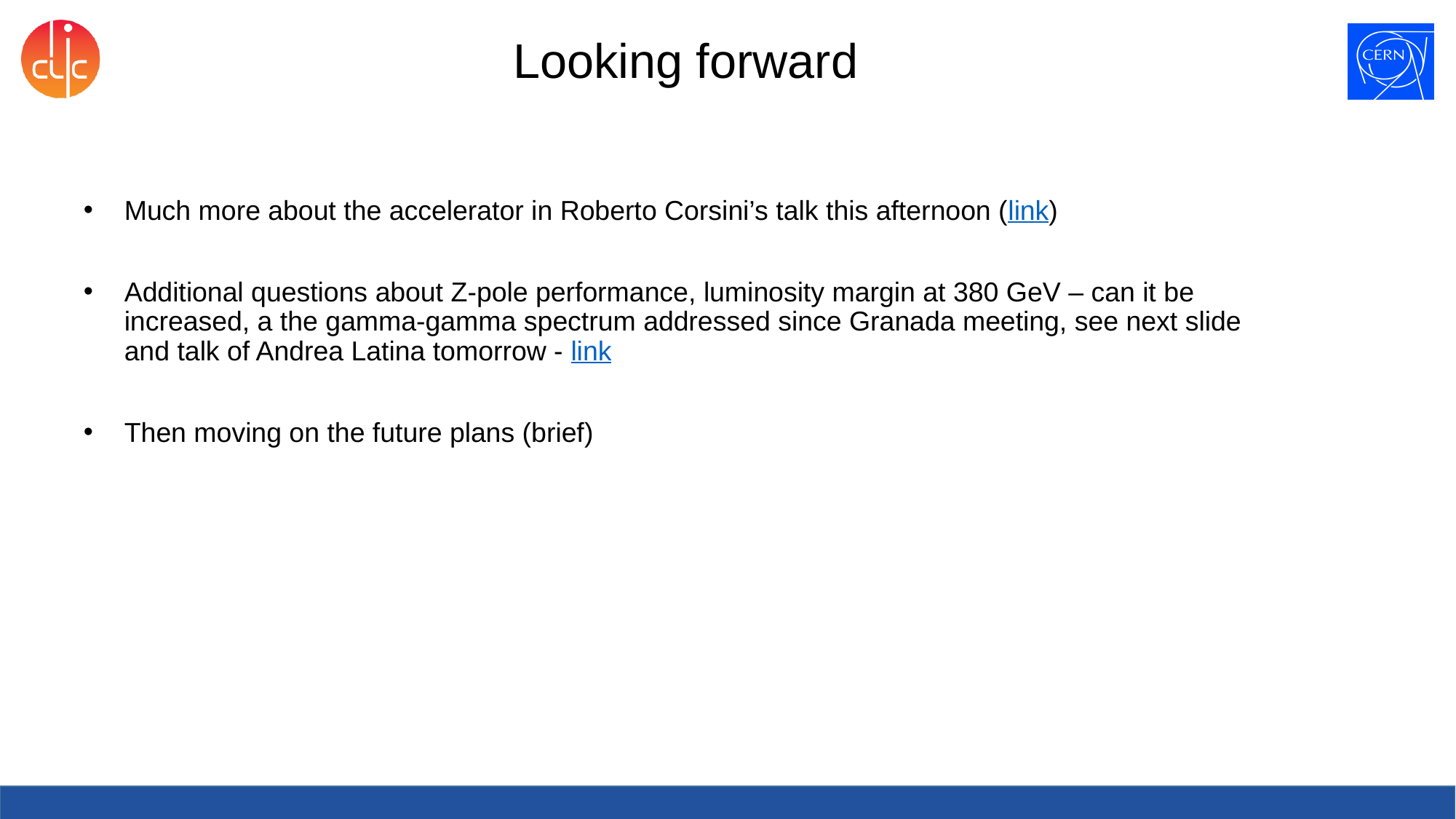

# Looking forward
Much more about the accelerator in Roberto Corsini’s talk this afternoon (link)

Additional questions about Z-pole performance, luminosity margin at 380 GeV – can it be increased, a the gamma-gamma spectrum addressed since Granada meeting, see next slide and talk of Andrea Latina tomorrow - link

Then moving on the future plans (brief)